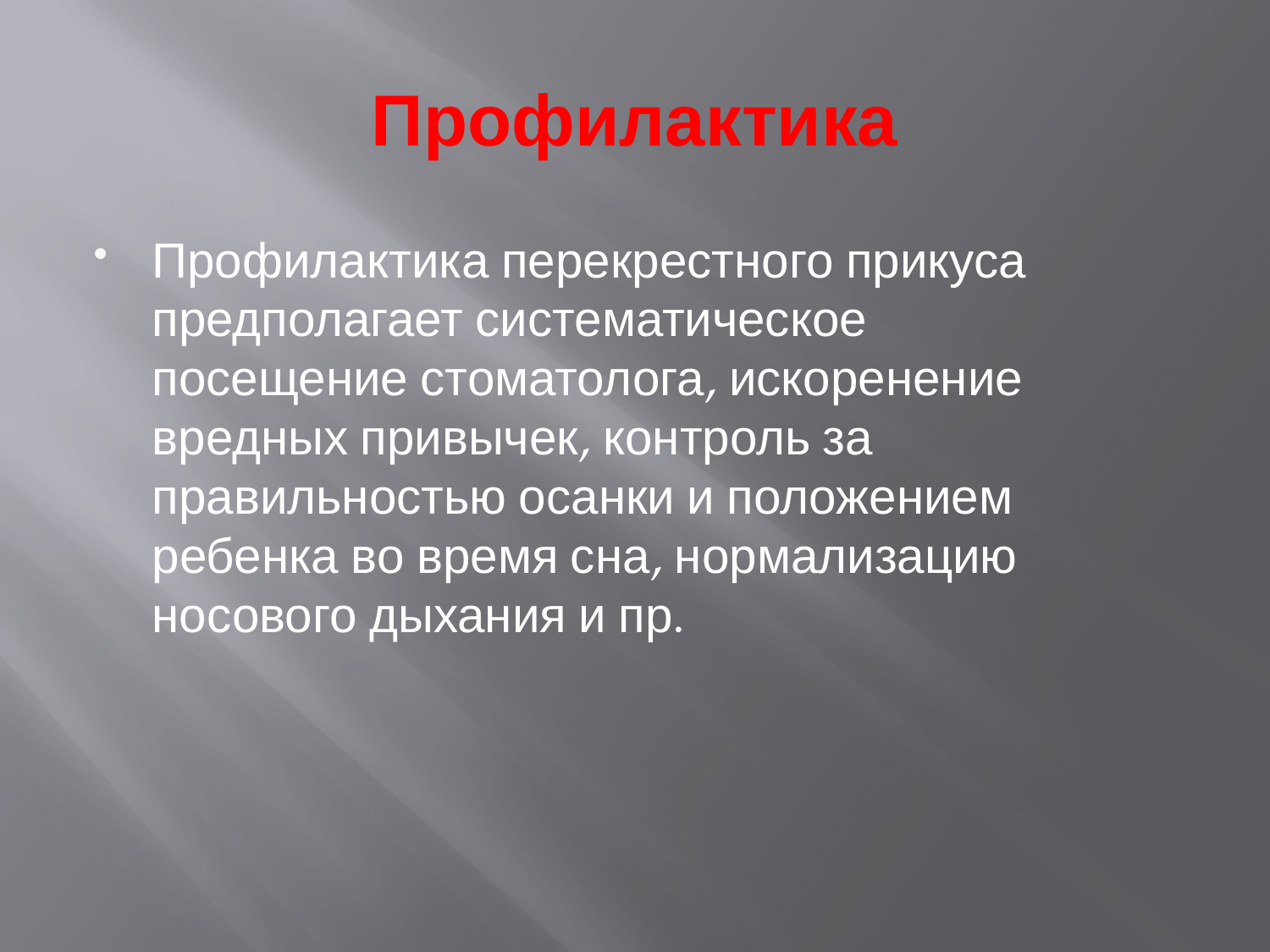

# Профилактика
Профилактика перекрестного прикуса предполагает систематическое посещение стоматолога, искоренение вредных привычек, контроль за правильностью осанки и положением ребенка во время сна, нормализацию носового дыхания и пр.